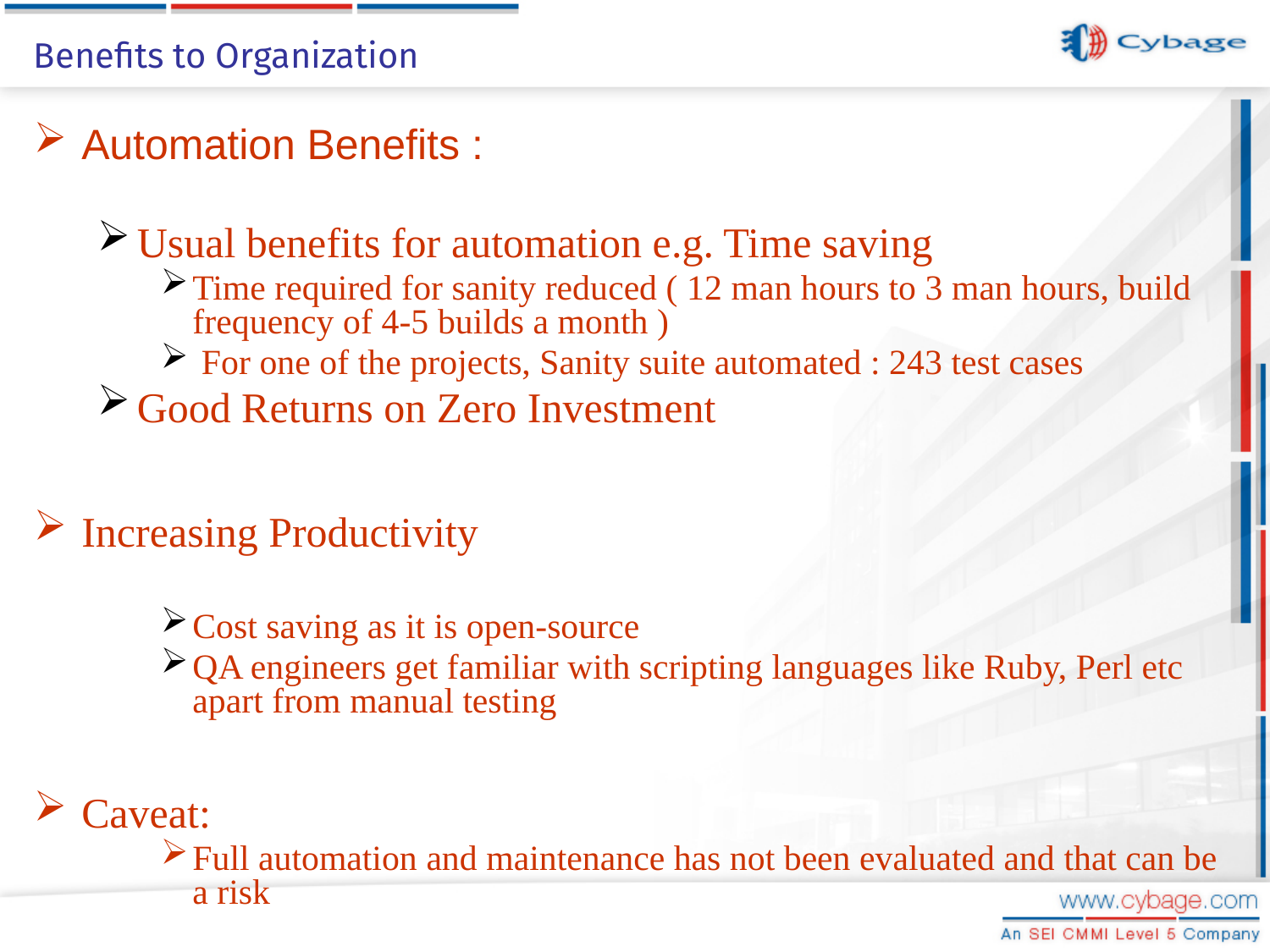

# Benefits to Organization

Automation Benefits :

Usual benefits for automation e.g. Time saving
Time required for sanity reduced ( 12 man hours to 3 man hours, build frequency of 4-5 builds a month )
 For one of the projects, Sanity suite automated : 243 test cases
Good Returns on Zero Investment

Increasing Productivity

Cost saving as it is open-source
QA engineers get familiar with scripting languages like Ruby, Perl etc apart from manual testing

Caveat:
Full automation and maintenance has not been evaluated and that can be a risk